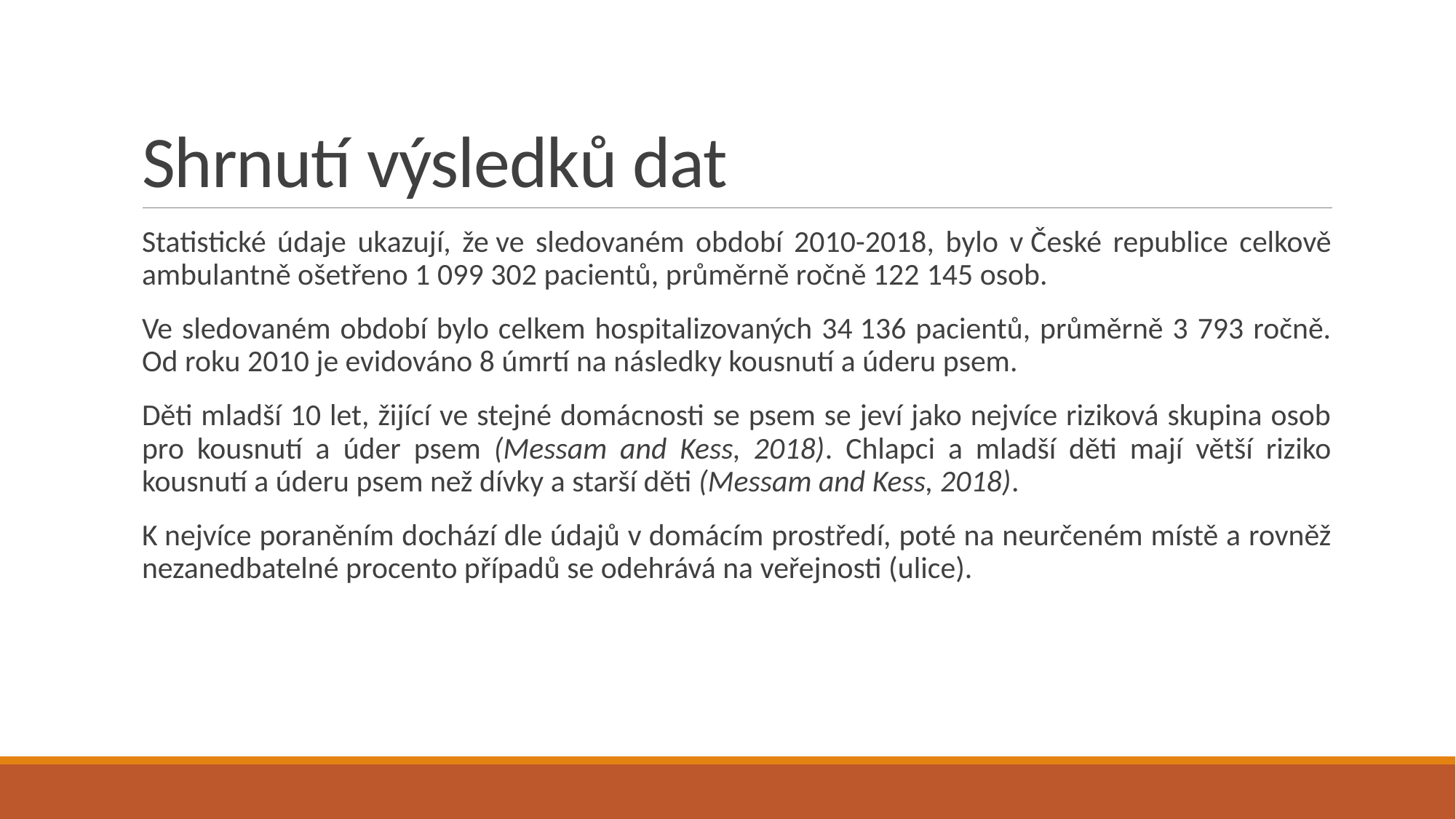

# Shrnutí výsledků dat
Statistické údaje ukazují, že ve sledovaném období 2010-2018, bylo v České republice celkově ambulantně ošetřeno 1 099 302 pacientů, průměrně ročně 122 145 osob.
Ve sledovaném období bylo celkem hospitalizovaných 34 136 pacientů, průměrně 3 793 ročně. Od roku 2010 je evidováno 8 úmrtí na následky kousnutí a úderu psem.
Děti mladší 10 let, žijící ve stejné domácnosti se psem se jeví jako nejvíce riziková skupina osob pro kousnutí a úder psem (Messam and Kess, 2018). Chlapci a mladší děti mají větší riziko kousnutí a úderu psem než dívky a starší děti (Messam and Kess, 2018).
K nejvíce poraněním dochází dle údajů v domácím prostředí, poté na neurčeném místě a rovněž nezanedbatelné procento případů se odehrává na veřejnosti (ulice).